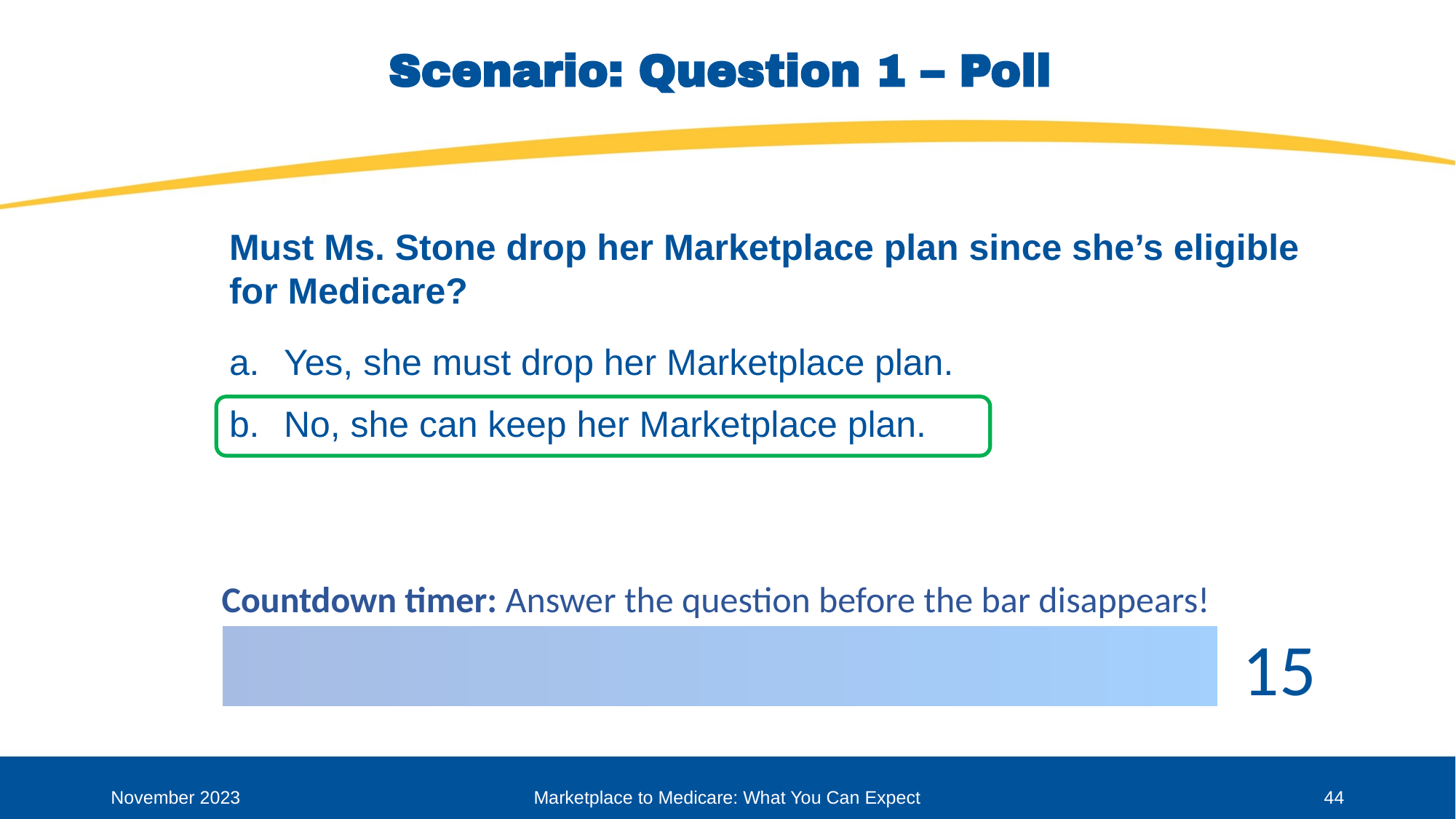

# Scenario: Question 1 – Poll
Must Ms. Stone drop her Marketplace plan since she’s eligible for Medicare?
Yes, she must drop her Marketplace plan.
No, she can keep her Marketplace plan.

November 2023
Marketplace to Medicare: What You Can Expect
44